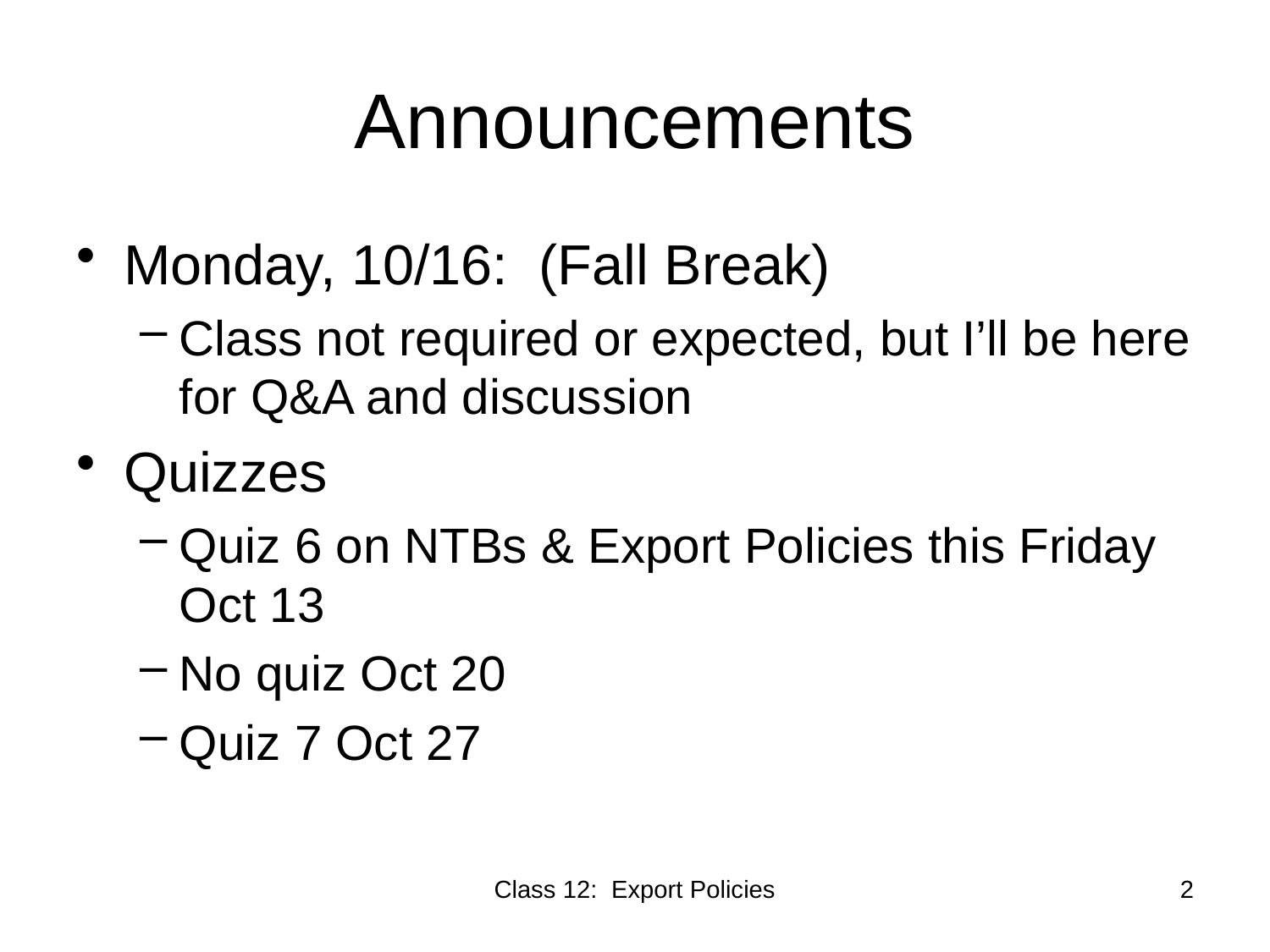

# Announcements
Monday, 10/16:  (Fall Break)
Class not required or expected, but I’ll be here for Q&A and discussion
Quizzes
Quiz 6 on NTBs & Export Policies this Friday Oct 13
No quiz Oct 20
Quiz 7 Oct 27
Class 12:  Export Policies
2